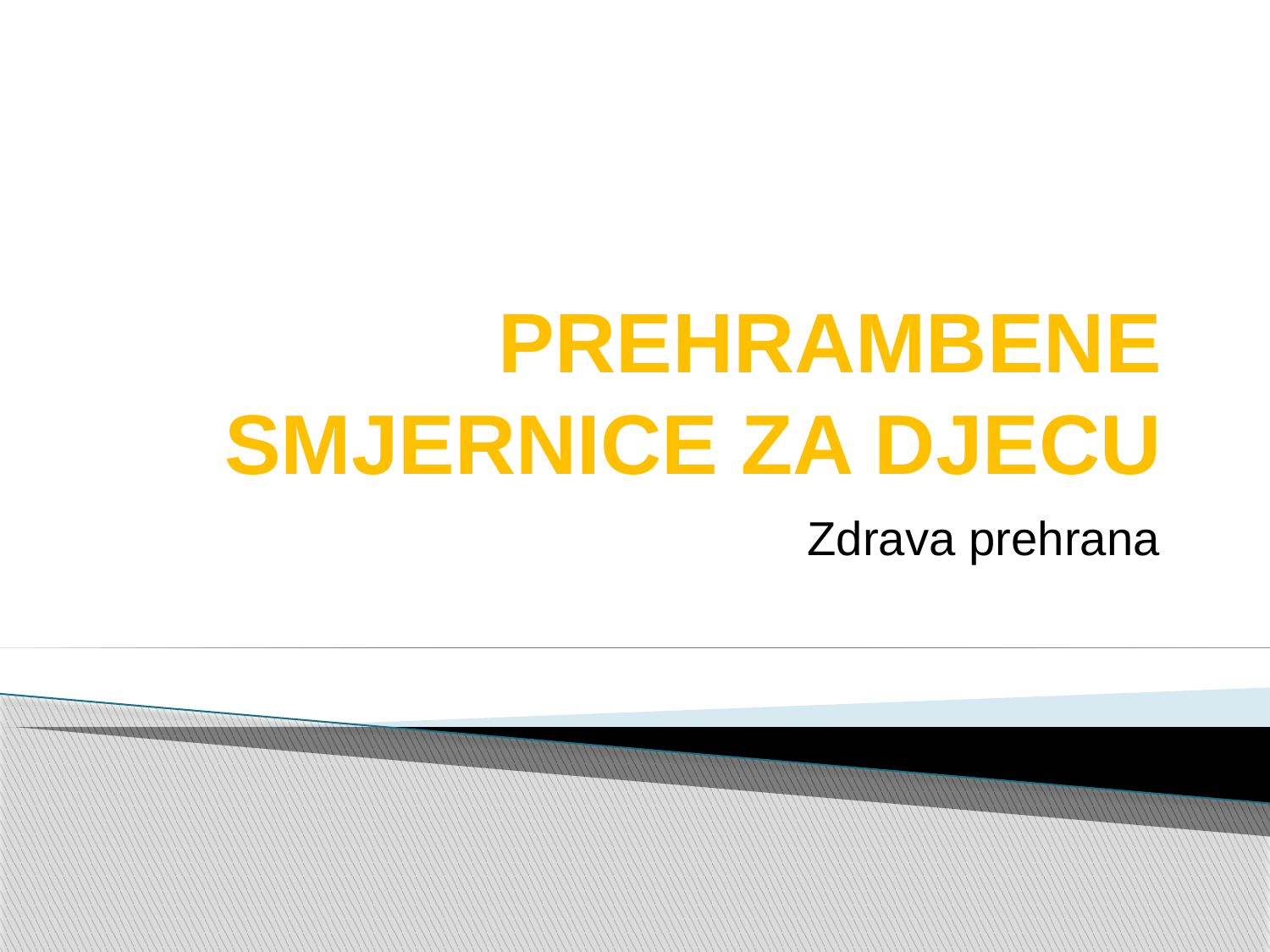

# PREHRAMBENE SMJERNICE ZA DJECU
Zdrava prehrana